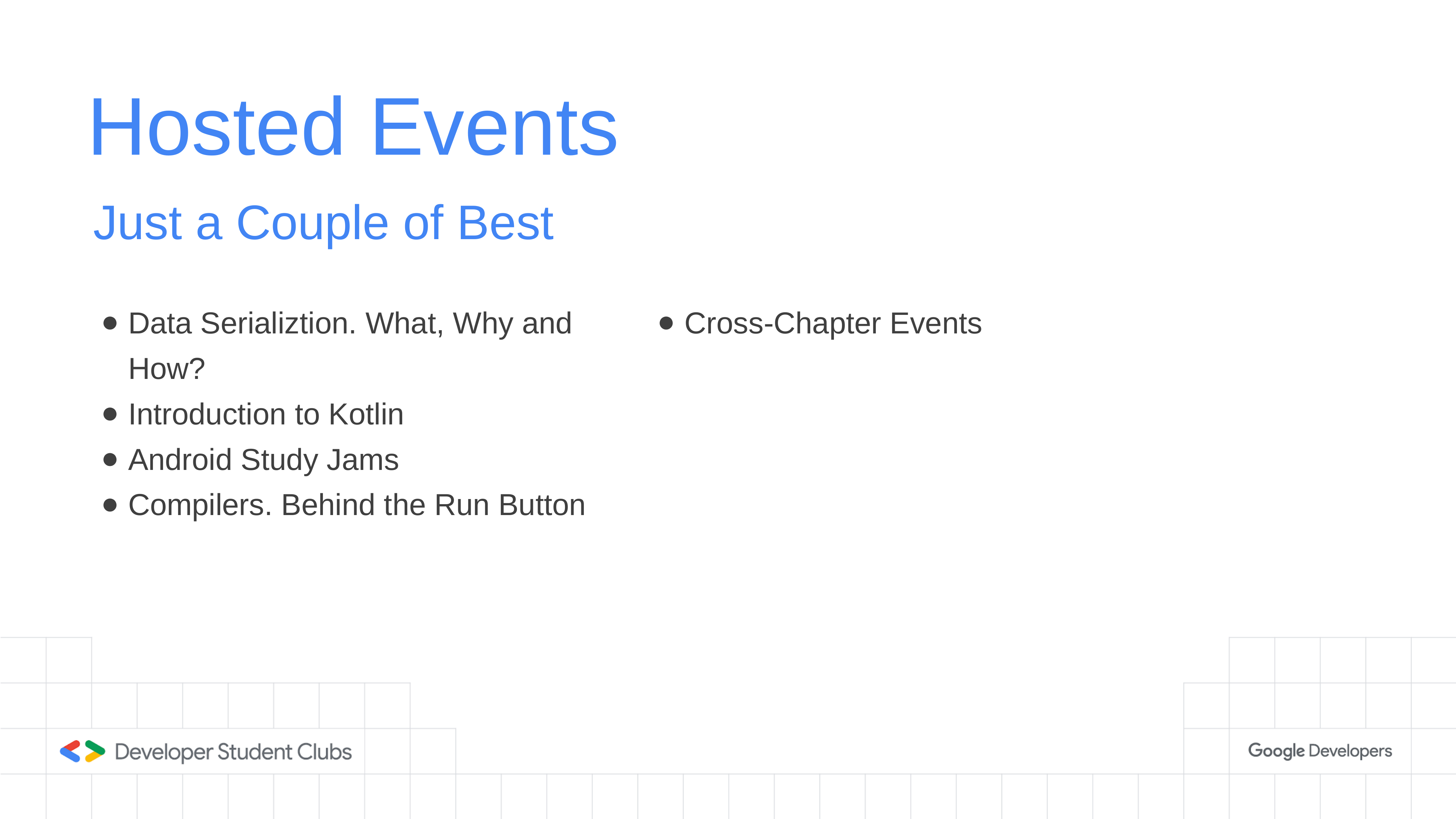

# Hosted Events
Just a Couple of Best
Data Serializtion. What, Why and How?
Introduction to Kotlin
Android Study Jams
Compilers. Behind the Run Button
Cross-Chapter Events